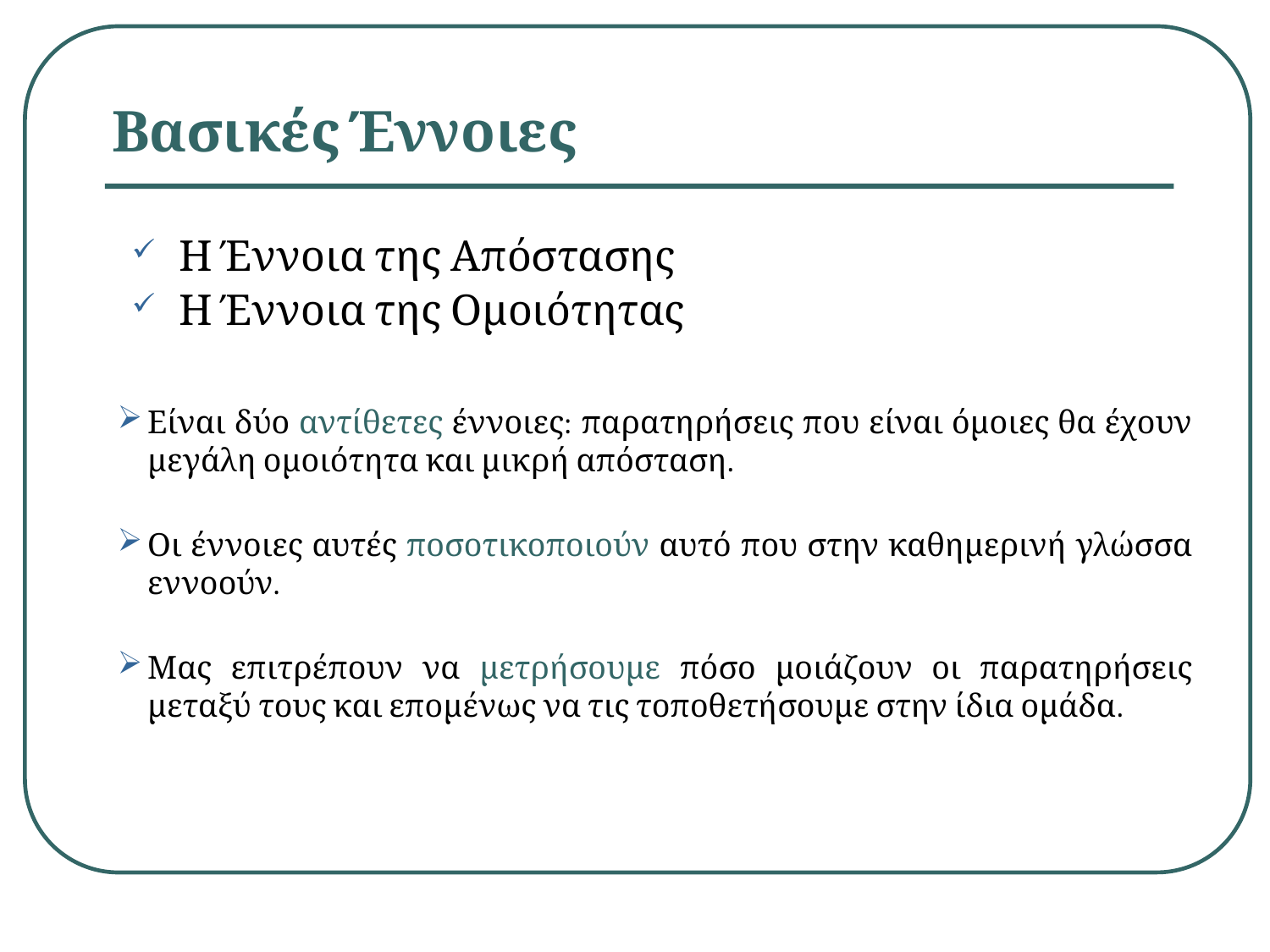

# Βασικές Έννοιες
Η Έννοια της Απόστασης
Η Έννοια της Ομοιότητας

Είναι δύο αντίθετες έννοιες: παρατηρήσεις που είναι όμοιες θα έχουν μεγάλη ομοιότητα και μικρή απόσταση.

Οι έννοιες αυτές ποσοτικοποιούν αυτό που στην καθημερινή γλώσσα εννοούν.

Μας επιτρέπουν να μετρήσουμε πόσο μοιάζουν οι παρατηρήσεις μεταξύ τους και επομένως να τις τοποθετήσουμε στην ίδια ομάδα.